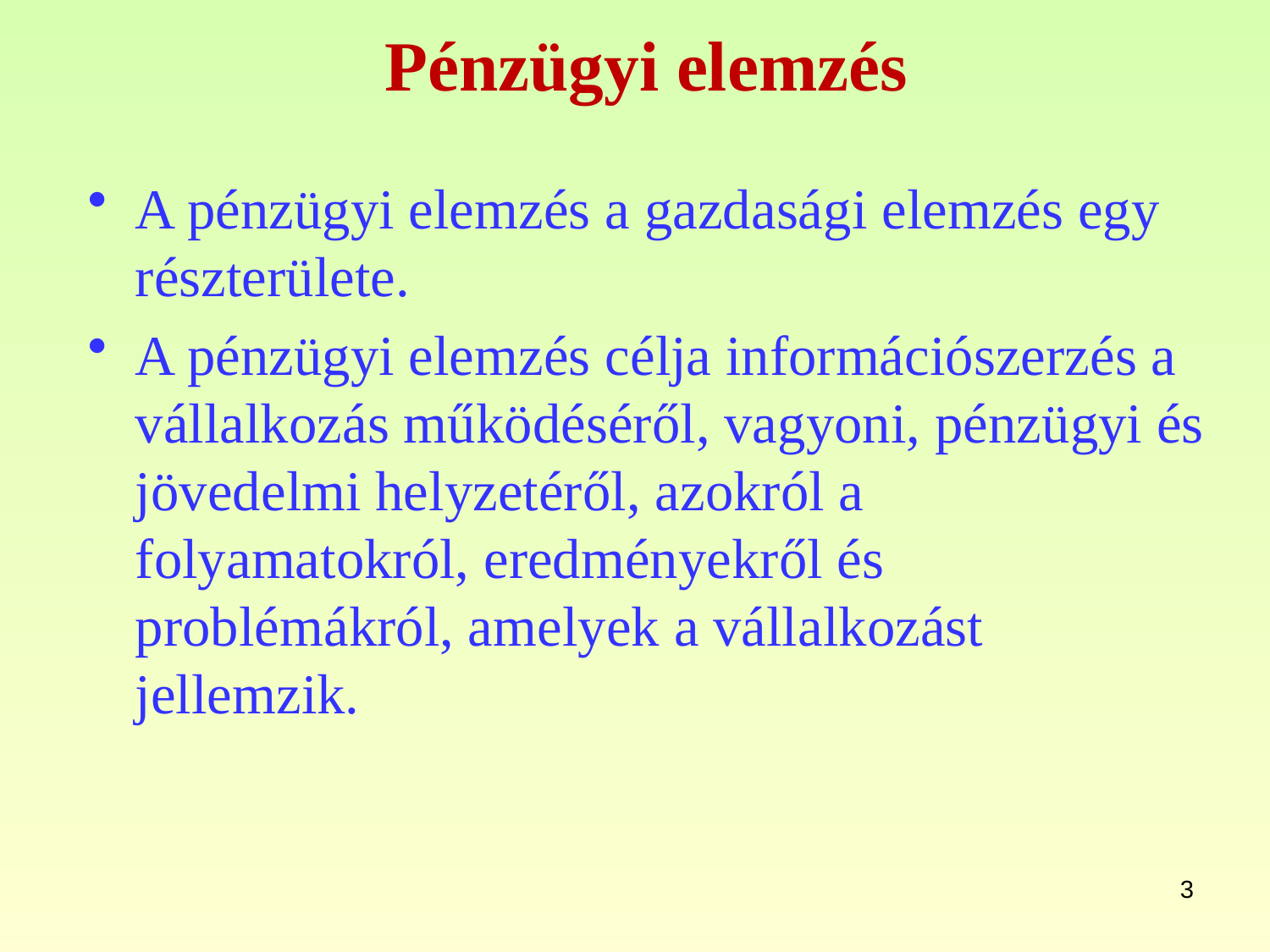

# Pénzügyi elemzés
A pénzügyi elemzés a gazdasági elemzés egy részterülete.
A pénzügyi elemzés célja információszerzés a vállalkozás működéséről, vagyoni, pénzügyi és jövedelmi helyzetéről, azokról a folyamatokról, eredményekről és problémákról, amelyek a vállalkozást jellemzik.
3